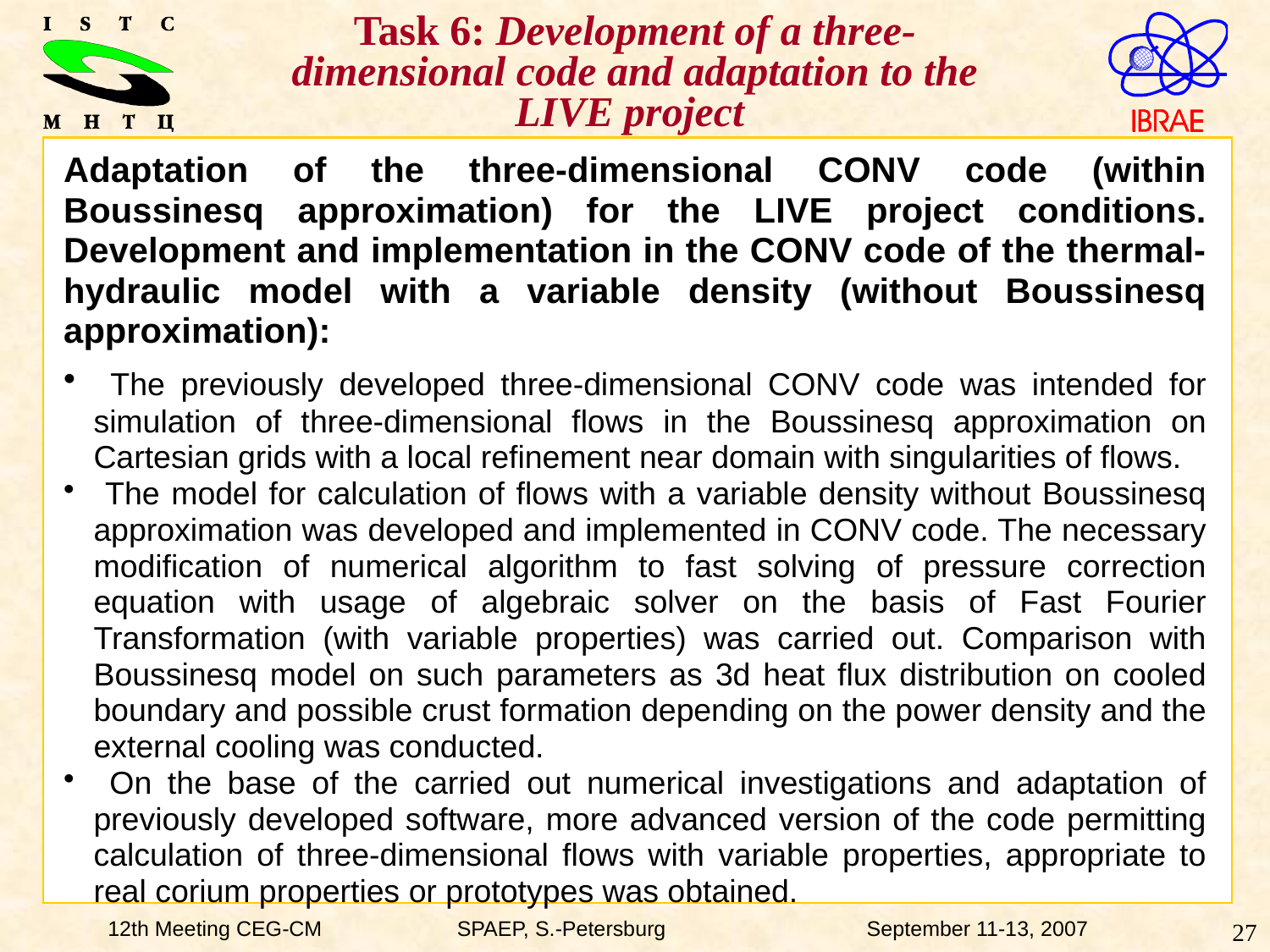

Task 6: Development of a three-dimensional code and adaptation to the LIVE project
Adaptation of the three-dimensional CONV code (within Boussinesq approximation) for the LIVE project conditions. Development and implementation in the CONV code of the thermal-hydraulic model with a variable density (without Boussinesq approximation):
 The previously developed three-dimensional CONV code was intended for simulation of three-dimensional flows in the Boussinesq approximation on Cartesian grids with a local refinement near domain with singularities of flows.
 The model for calculation of flows with a variable density without Boussinesq approximation was developed and implemented in CONV code. The necessary modification of numerical algorithm to fast solving of pressure correction equation with usage of algebraic solver on the basis of Fast Fourier Transformation (with variable properties) was carried out. Comparison with Boussinesq model on such parameters as 3d heat flux distribution on cooled boundary and possible crust formation depending on the power density and the external cooling was conducted.
 On the base of the carried out numerical investigations and adaptation of previously developed software, more advanced version of the code permitting calculation of three-dimensional flows with variable properties, appropriate to real corium properties or prototypes was obtained.

12th Meeting CEG-CM	                  SPAEP, S.-Petersburg 	                     September 11-13, 2007
27